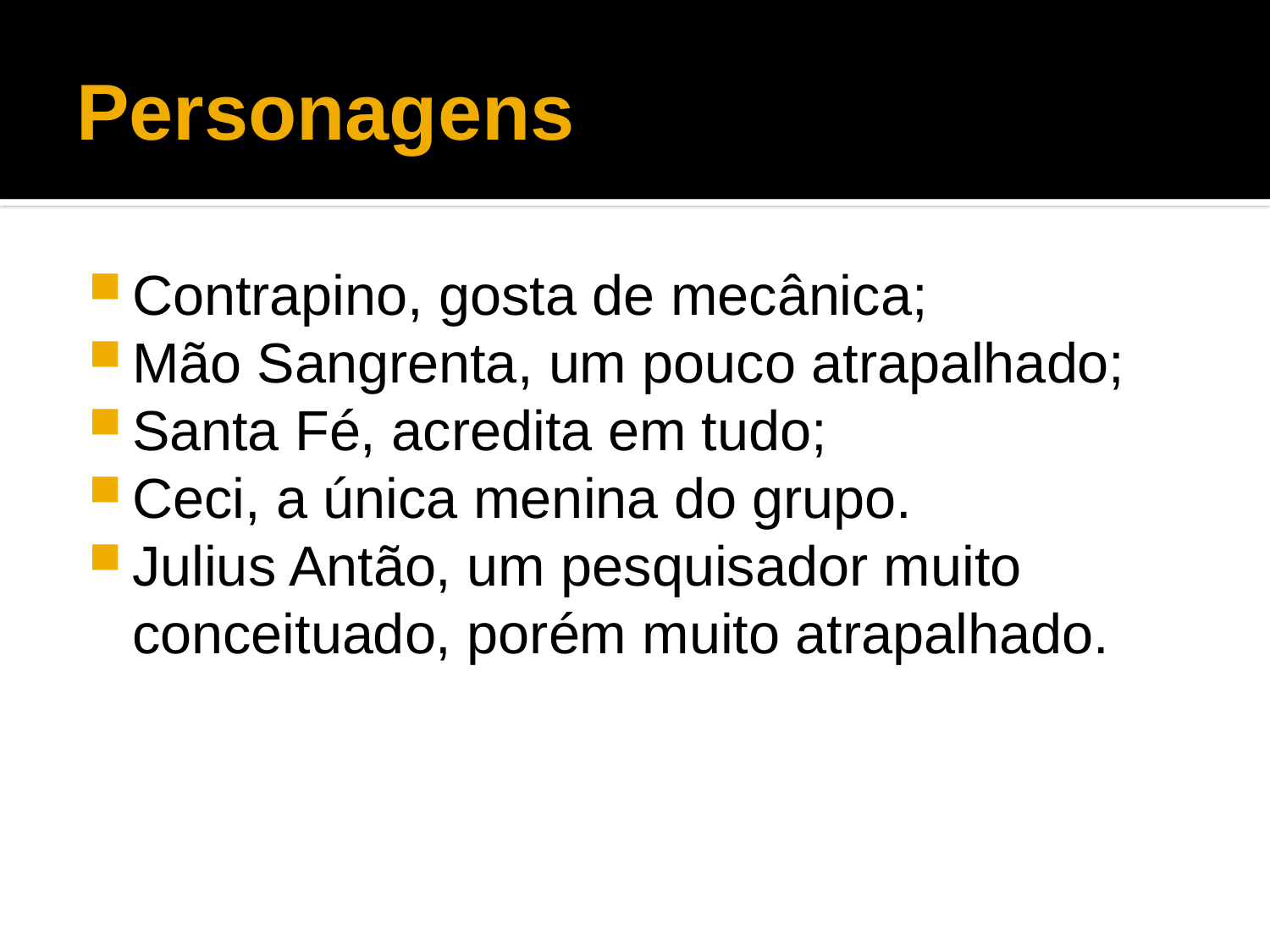

# Personagens
Contrapino, gosta de mecânica;
Mão Sangrenta, um pouco atrapalhado;
Santa Fé, acredita em tudo;
Ceci, a única menina do grupo.
Julius Antão, um pesquisador muito conceituado, porém muito atrapalhado.